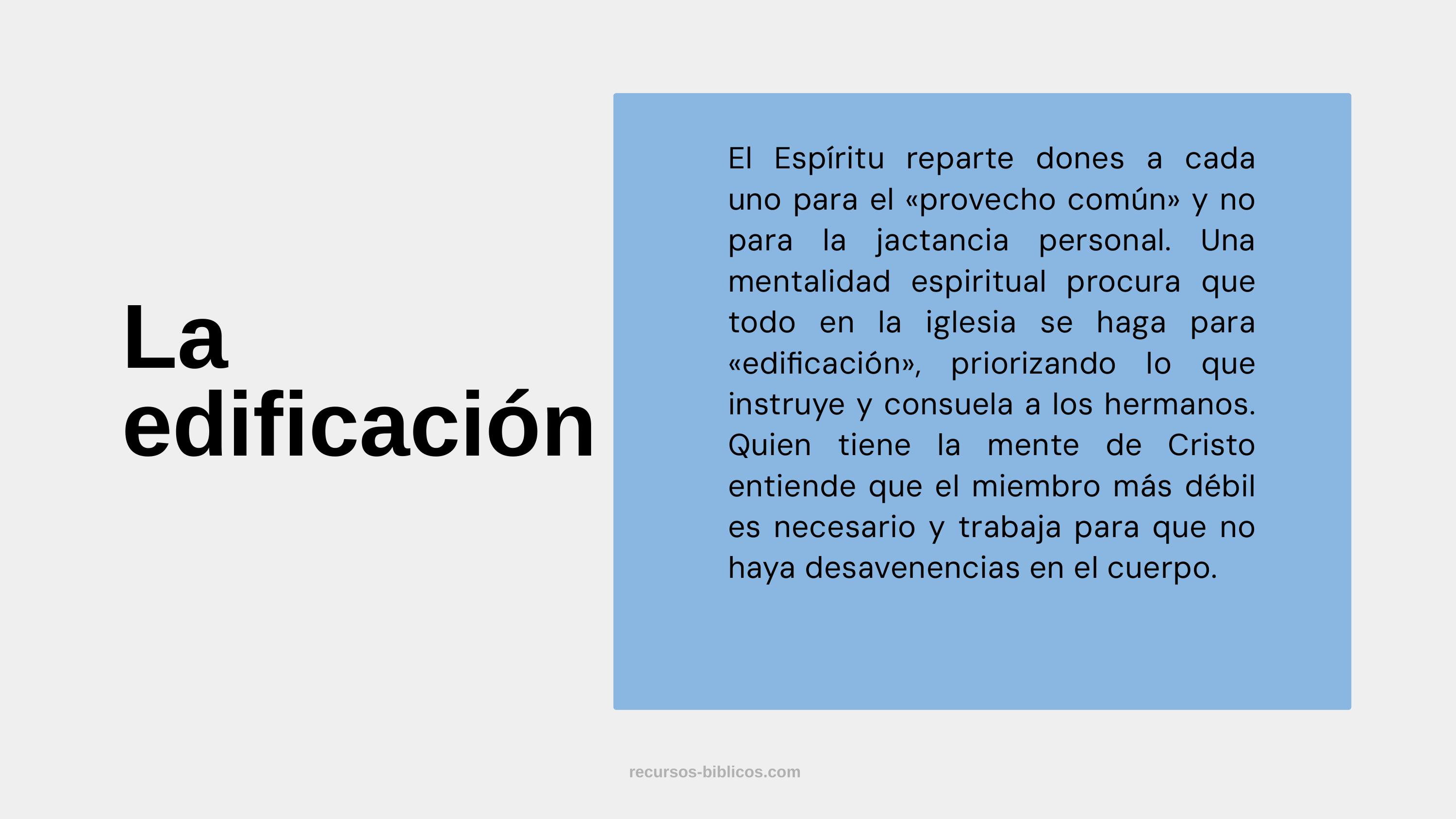

El Espíritu reparte dones a cada uno para el «provecho común» y no para la jactancia personal. Una mentalidad espiritual procura que todo en la iglesia se haga para «edificación», priorizando lo que instruye y consuela a los hermanos. Quien tiene la mente de Cristo entiende que el miembro más débil es necesario y trabaja para que no haya desavenencias en el cuerpo.
La edificación

recursos-biblicos.com